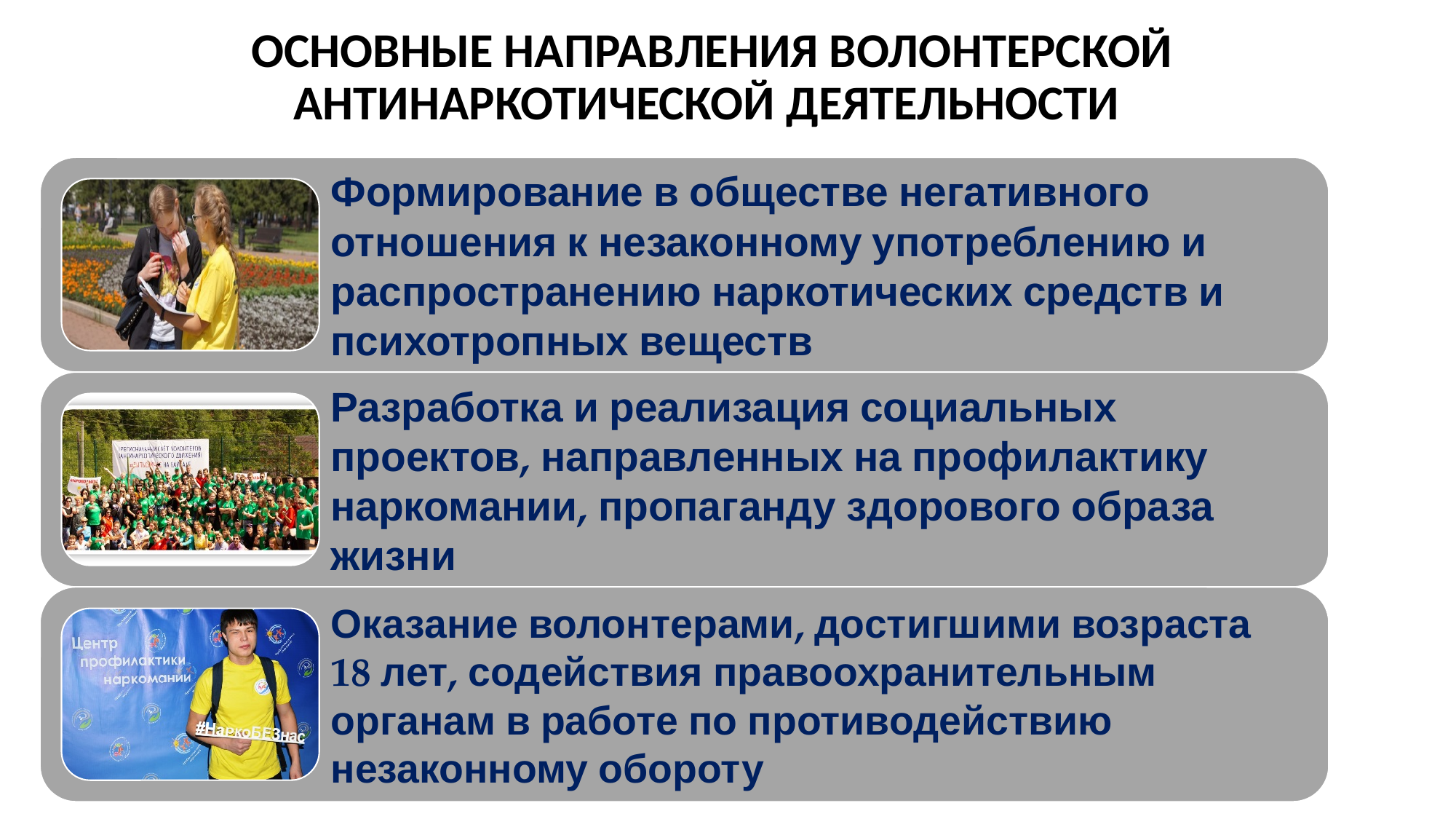

ОСНОВНЫЕ НАПРАВЛЕНИЯ ВОЛОНТЕРСКОЙ АНТИНАРКОТИЧЕСКОЙ ДЕЯТЕЛЬНОСТИ

Формирование в обществе негативного отношения к незаконному употреблению и распространению наркотических средств и психотропных веществ
Разработка и реализация социальных проектов, направленных на профилактику наркомании, пропаганду здорового образа жизни
Оказание волонтерами, достигшими возраста
18 лет, содействия правоохранительным органам в работе по противодействию незаконному обороту

2